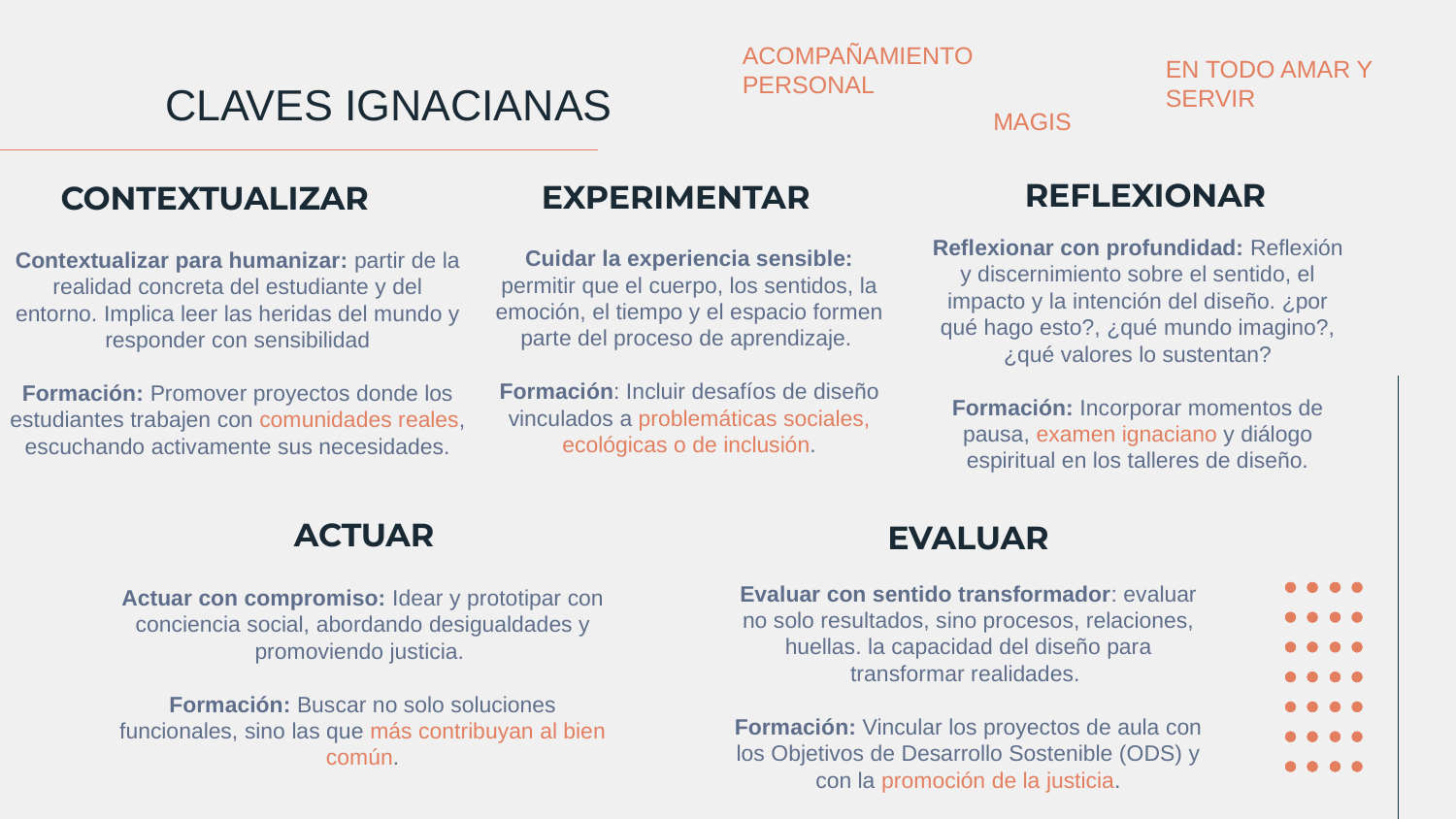

ACOMPAÑAMIENTO PERSONAL
EN TODO AMAR Y SERVIR
CLAVES IGNACIANAS
MAGIS
# REFLEXIONAR
EXPERIMENTAR
CONTEXTUALIZAR
Reflexionar con profundidad: Reflexión y discernimiento sobre el sentido, el impacto y la intención del diseño. ¿por qué hago esto?, ¿qué mundo imagino?, ¿qué valores lo sustentan?

Formación: Incorporar momentos de pausa, examen ignaciano y diálogo espiritual en los talleres de diseño.

Cuidar la experiencia sensible: permitir que el cuerpo, los sentidos, la emoción, el tiempo y el espacio formen parte del proceso de aprendizaje.

Formación: Incluir desafíos de diseño vinculados a problemáticas sociales, ecológicas o de inclusión.
Contextualizar para humanizar: partir de la realidad concreta del estudiante y del entorno. Implica leer las heridas del mundo y responder con sensibilidad

Formación: Promover proyectos donde los estudiantes trabajen con comunidades reales, escuchando activamente sus necesidades.

ACTUAR
EVALUAR

Actuar con compromiso: Idear y prototipar con conciencia social, abordando desigualdades y promoviendo justicia.

Formación: Buscar no solo soluciones funcionales, sino las que más contribuyan al bien común.

Evaluar con sentido transformador: evaluar no solo resultados, sino procesos, relaciones, huellas. la capacidad del diseño para transformar realidades.

Formación: Vincular los proyectos de aula con los Objetivos de Desarrollo Sostenible (ODS) y con la promoción de la justicia.